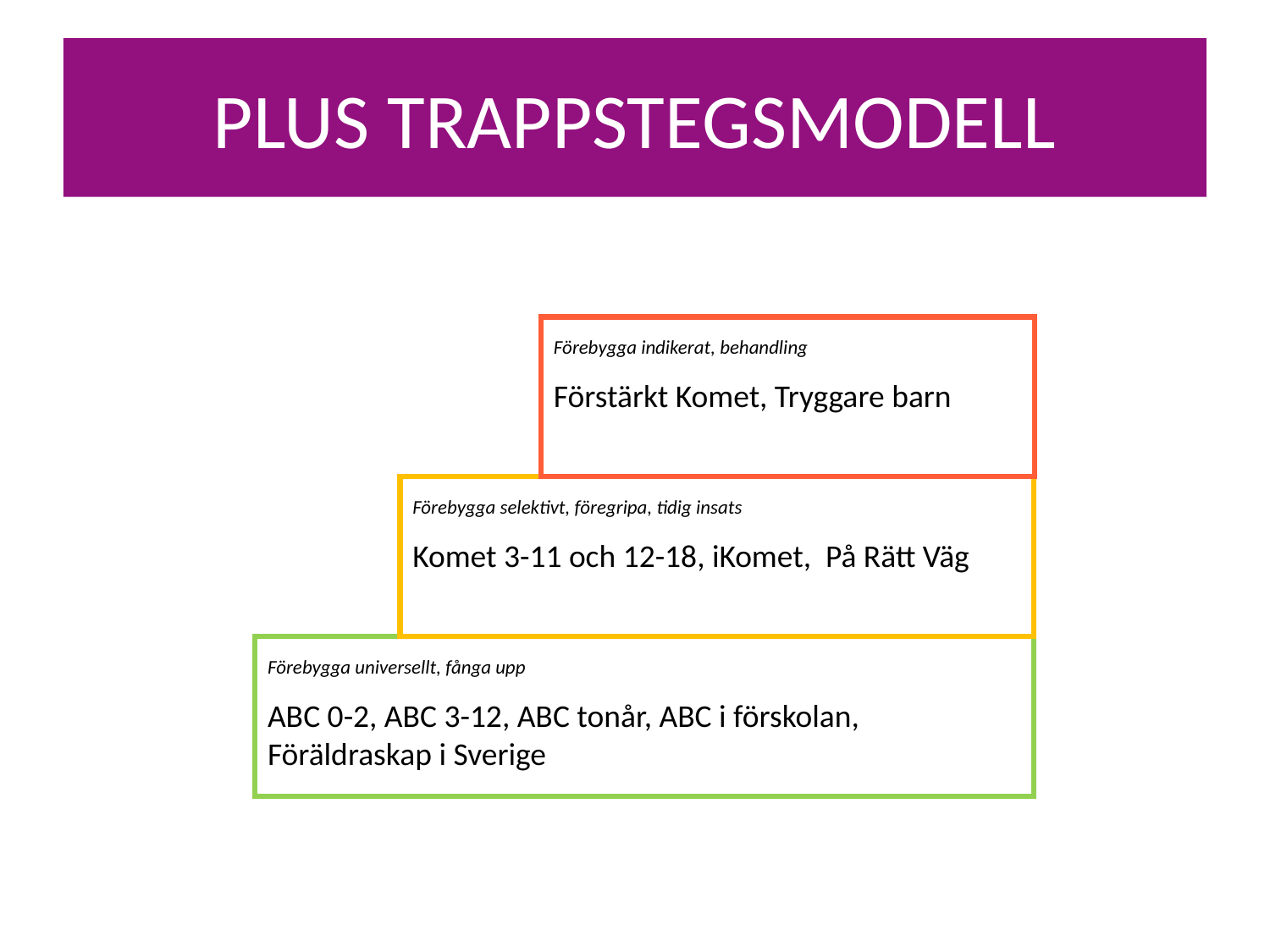

PLUS TRAPPSTEGSMODELL

Förebygga indikerat, behandling
Förstärkt Komet, Tryggare barn
Förebygga selektivt, föregripa, tidig insats
Komet 3-11 och 12-18, iKomet,  På Rätt Väg
Förebygga universellt, fånga upp
ABC 0-2, ABC 3-12, ABC tonår, ABC i förskolan, Föräldraskap i Sverige